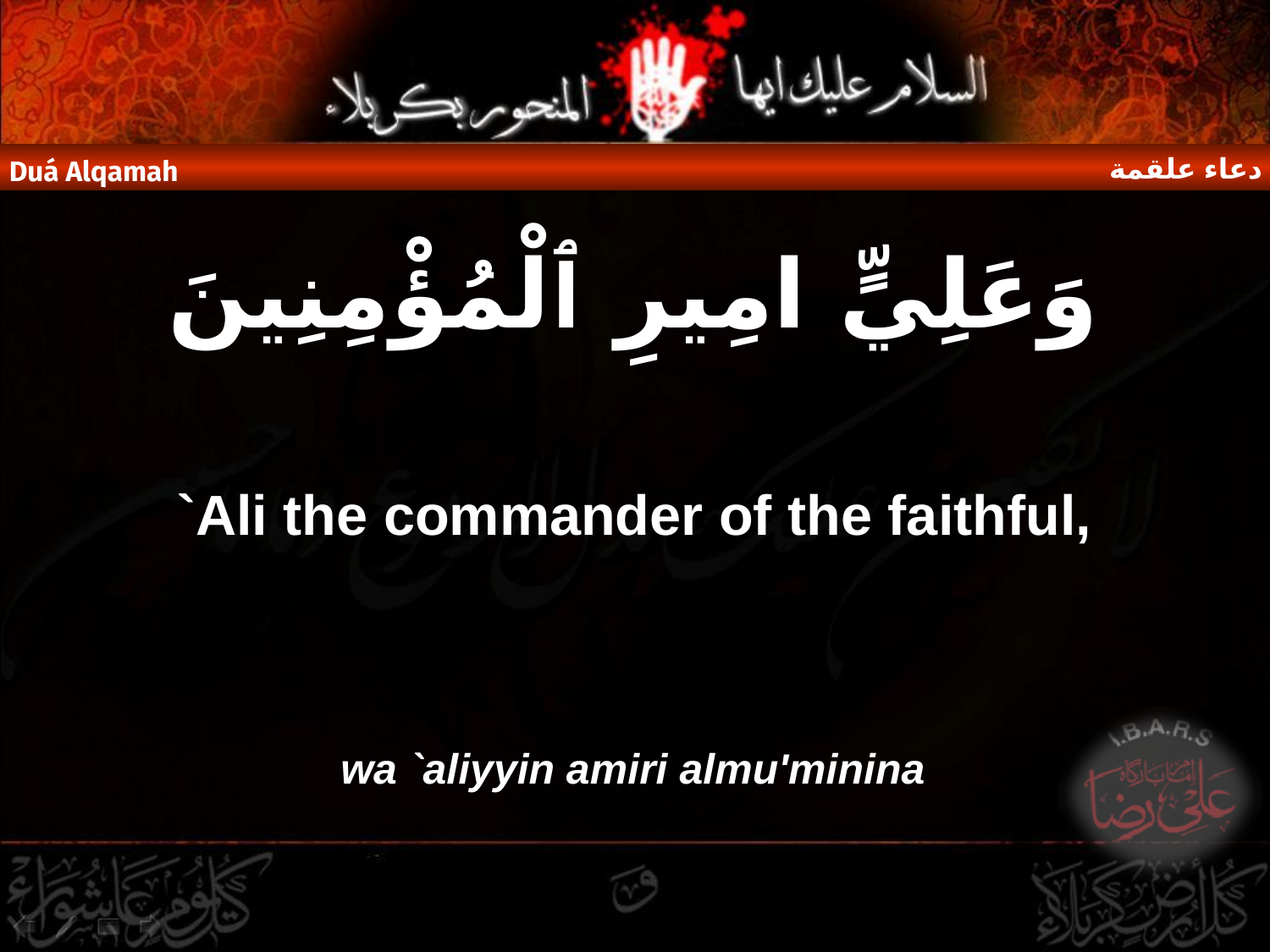

دعاء علقمة
Duá Alqamah
وَعَلِيٍّ امِيرِ ٱلْمُؤْمِنِينَ
`Ali the commander of the faithful,
wa `aliyyin amiri almu'minina